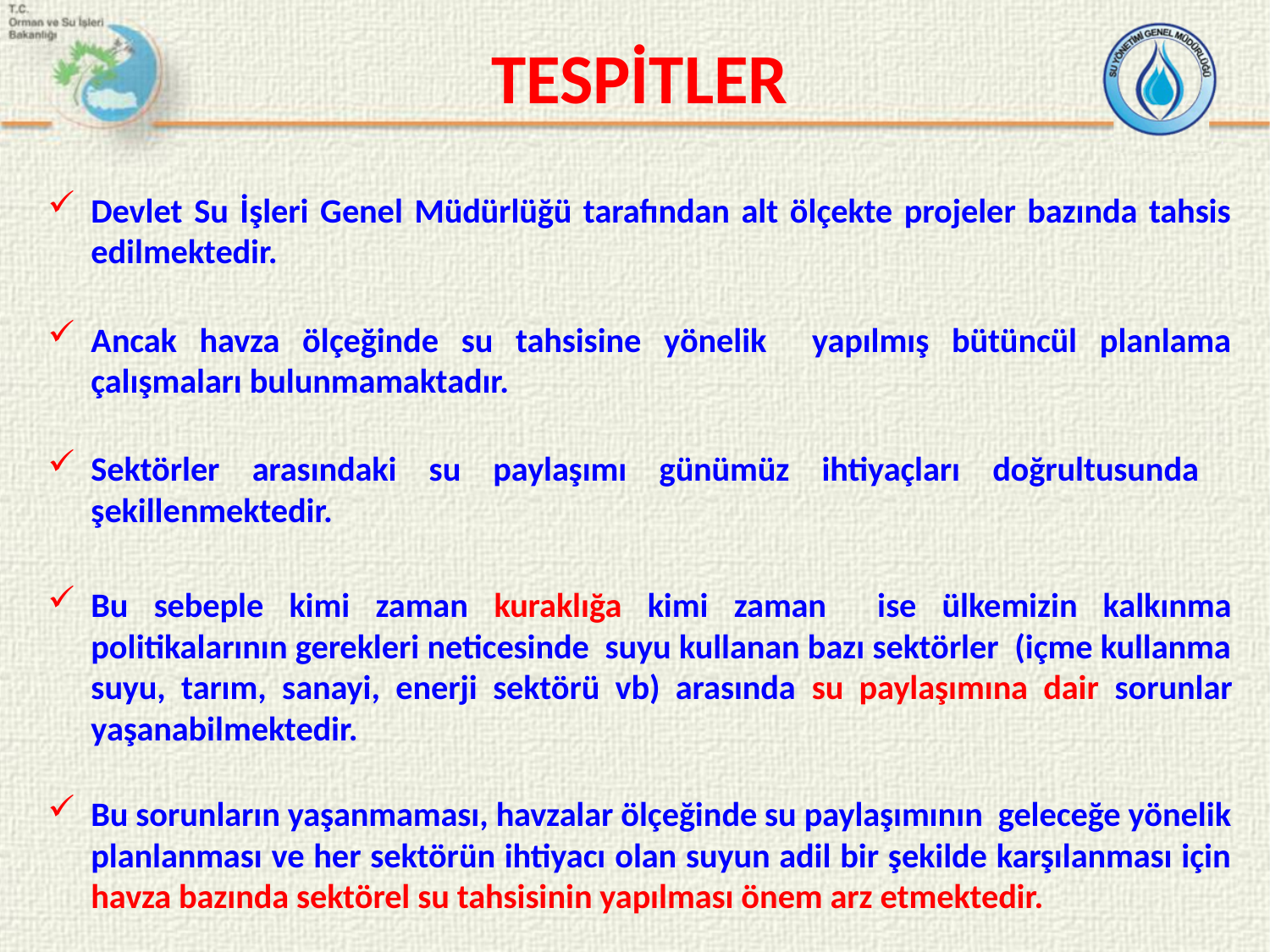

TESPİTLER
Devlet Su İşleri Genel Müdürlüğü tarafından alt ölçekte projeler bazında tahsis edilmektedir.

Ancak havza ölçeğinde su tahsisine yönelik  yapılmış bütüncül planlama çalışmaları bulunmamaktadır.

Sektörler arasındaki su paylaşımı günümüz ihtiyaçları doğrultusunda  şekillenmektedir.

Bu sebeple kimi zaman kuraklığa kimi zaman  ise ülkemizin kalkınma politikalarının gerekleri neticesinde  suyu kullanan bazı sektörler  (içme kullanma suyu, tarım, sanayi, enerji sektörü vb) arasında su paylaşımına dair sorunlar yaşanabilmektedir.

Bu sorunların yaşanmaması, havzalar ölçeğinde su paylaşımının  geleceğe yönelik planlanması ve her sektörün ihtiyacı olan suyun adil bir şekilde karşılanması için havza bazında sektörel su tahsisinin yapılması önem arz etmektedir.